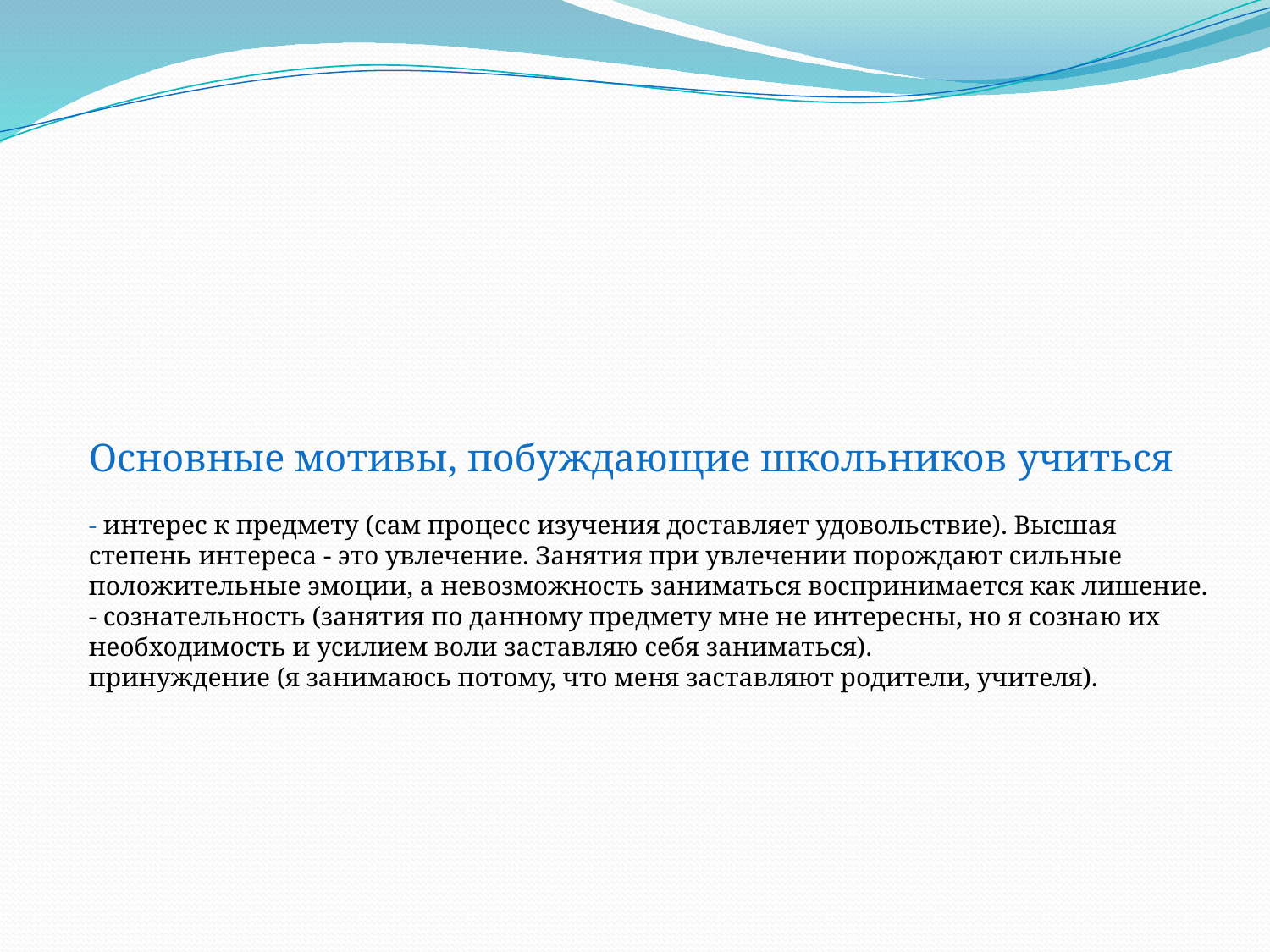

# Основные мотивы, побуждающие школьников учиться - интерес к предмету (сам процесс изучения доставляет удовольствие). Высшая степень интереса - это увлечение. Занятия при увлечении порождают сильные положительные эмоции, а невозможность заниматься воспринимается как лишение. - сознательность (занятия по данному предмету мне не интересны, но я сознаю их необходимость и усилием воли заставляю себя заниматься). принуждение (я занимаюсь потому, что меня заставляют родители, учителя).